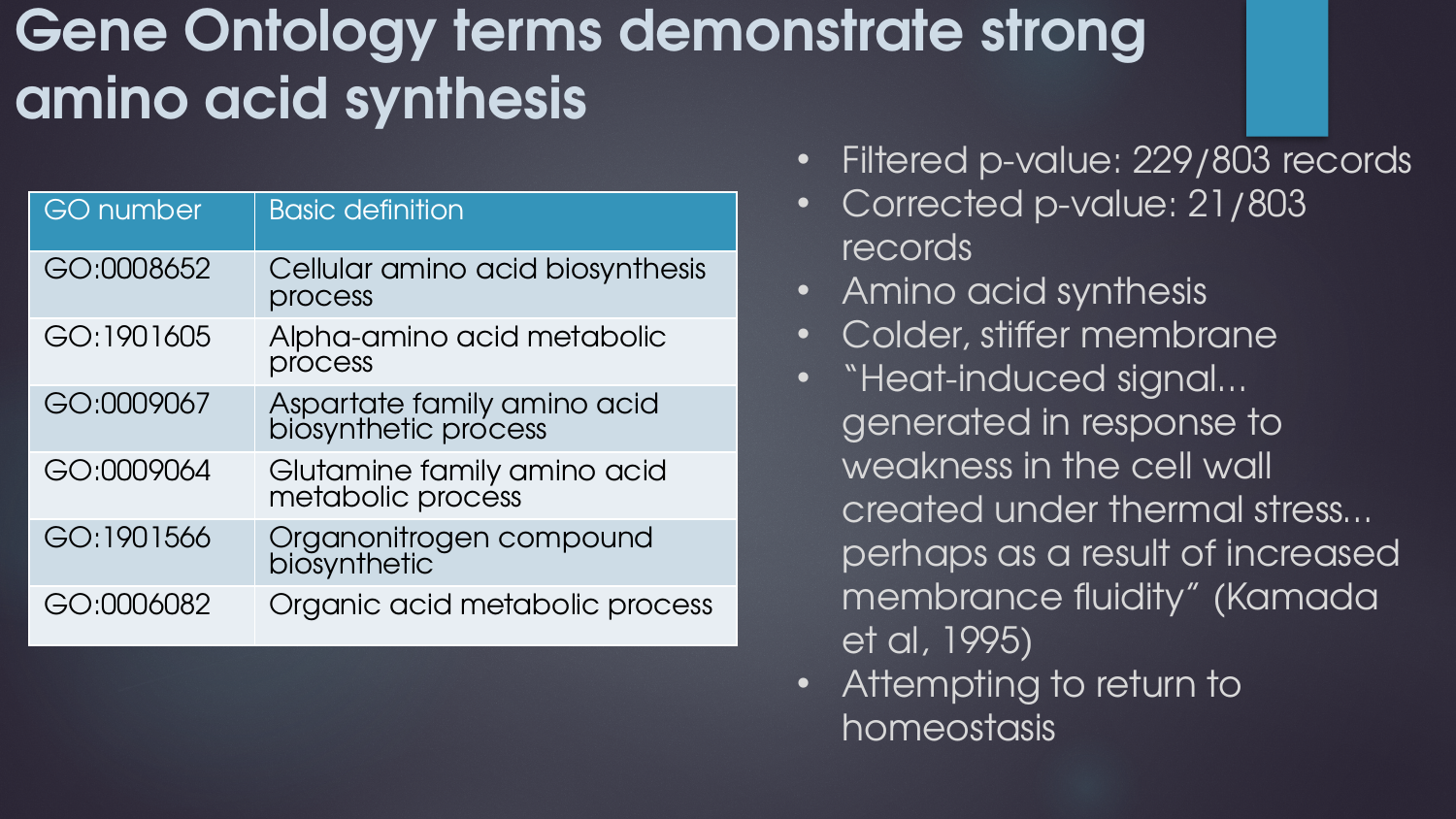

# Gene Ontology terms demonstrate strong amino acid synthesis
Filtered p-value: 229/803 records
Corrected p-value: 21/803 records
Amino acid synthesis
Colder, stiffer membrane
“Heat-induced signal… generated in response to weakness in the cell wall created under thermal stress… perhaps as a result of increased membrance fluidity” (Kamada et al, 1995)
Attempting to return to homeostasis

| GO number | Basic definition |
| --- | --- |
| GO:0008652 | Cellular amino acid biosynthesis process |
| GO:1901605 | Alpha-amino acid metabolic process |
| GO:0009067 | Aspartate family amino acid biosynthetic process |
| GO:0009064 | Glutamine family amino acid metabolic process |
| GO:1901566 | Organonitrogen compound biosynthetic |
| GO:0006082 | Organic acid metabolic process |